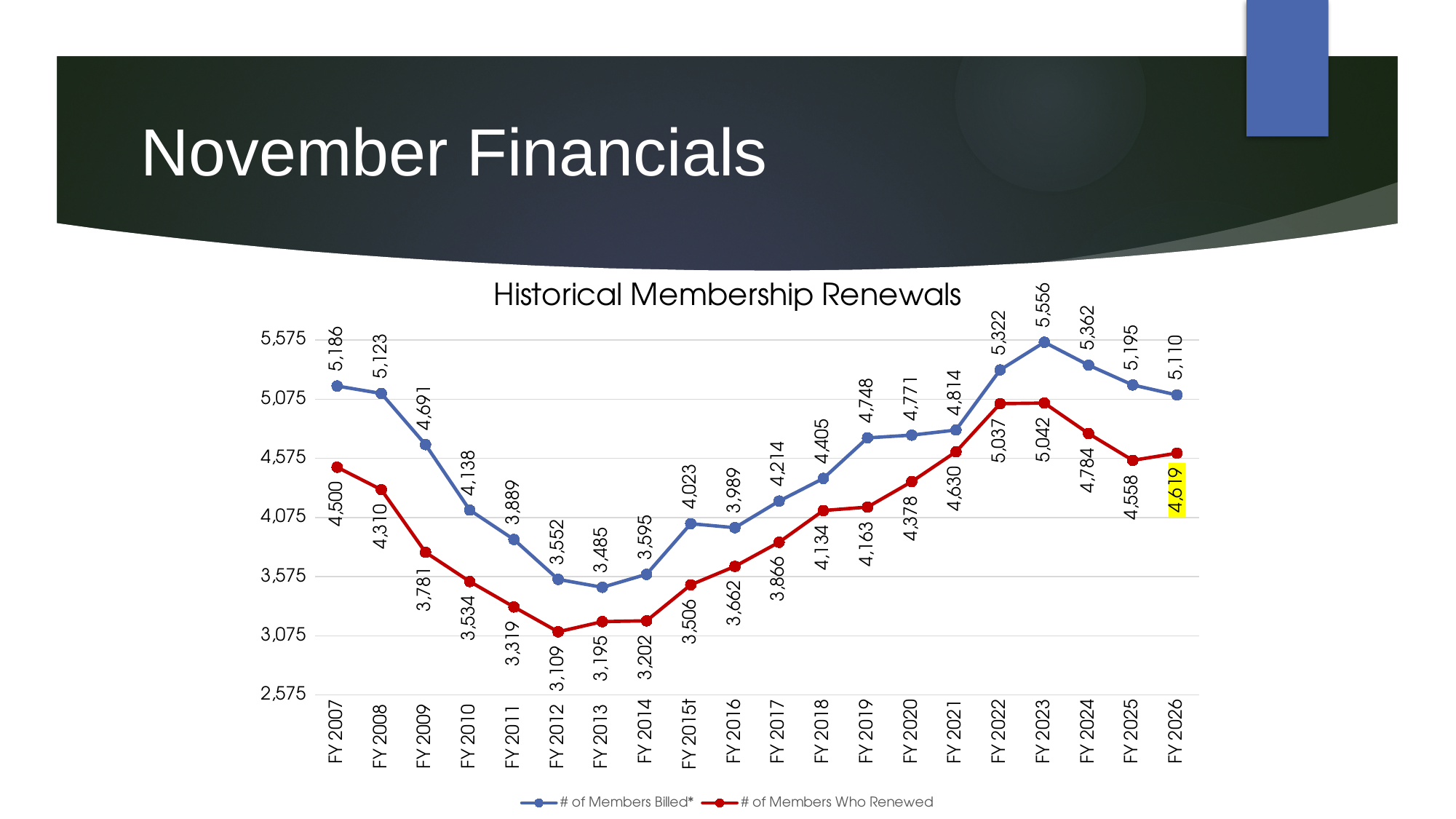

November Financials

### Chart: Historical Membership Renewals

| Category | # of Members Billed* | # of Members Who Renewed |
|---|---|---|
| FY 2007 | 5186.0 | 4500.0 |
|  FY 2008  | 5123.0 | 4310.0 |
|  FY 2009  | 4691.0 | 3781.0 |
|  FY 2010  | 4138.0 | 3534.0 |
|  FY 2011  | 3889.0 | 3319.0 |
|  FY 2012  | 3552.0 | 3109.0 |
|  FY 2013  | 3485.0 | 3195.0 |
| FY 2014 | 3595.0 | 3202.0 |
| FY 2015t | 4023.0 | 3506.0 |
| FY 2016 | 3989.0 | 3662.0 |
| FY 2017 | 4214.0 | 3866.0 |
| FY 2018 | 4405.0 | 4134.0 |
| FY 2019 | 4748.0 | 4163.0 |
| FY 2020 | 4771.0 | 4378.0 |
| FY 2021 | 4814.0 | 4630.0 |
| FY 2022 | 5322.0 | 5037.0 |
| FY 2023 | 5556.0 | 5042.0 |
| FY 2024 | 5362.0 | 4784.0 |
| FY 2025 | 5195.0 | 4558.0 |
| FY 2026 | 5110.0 | 4619.0 |